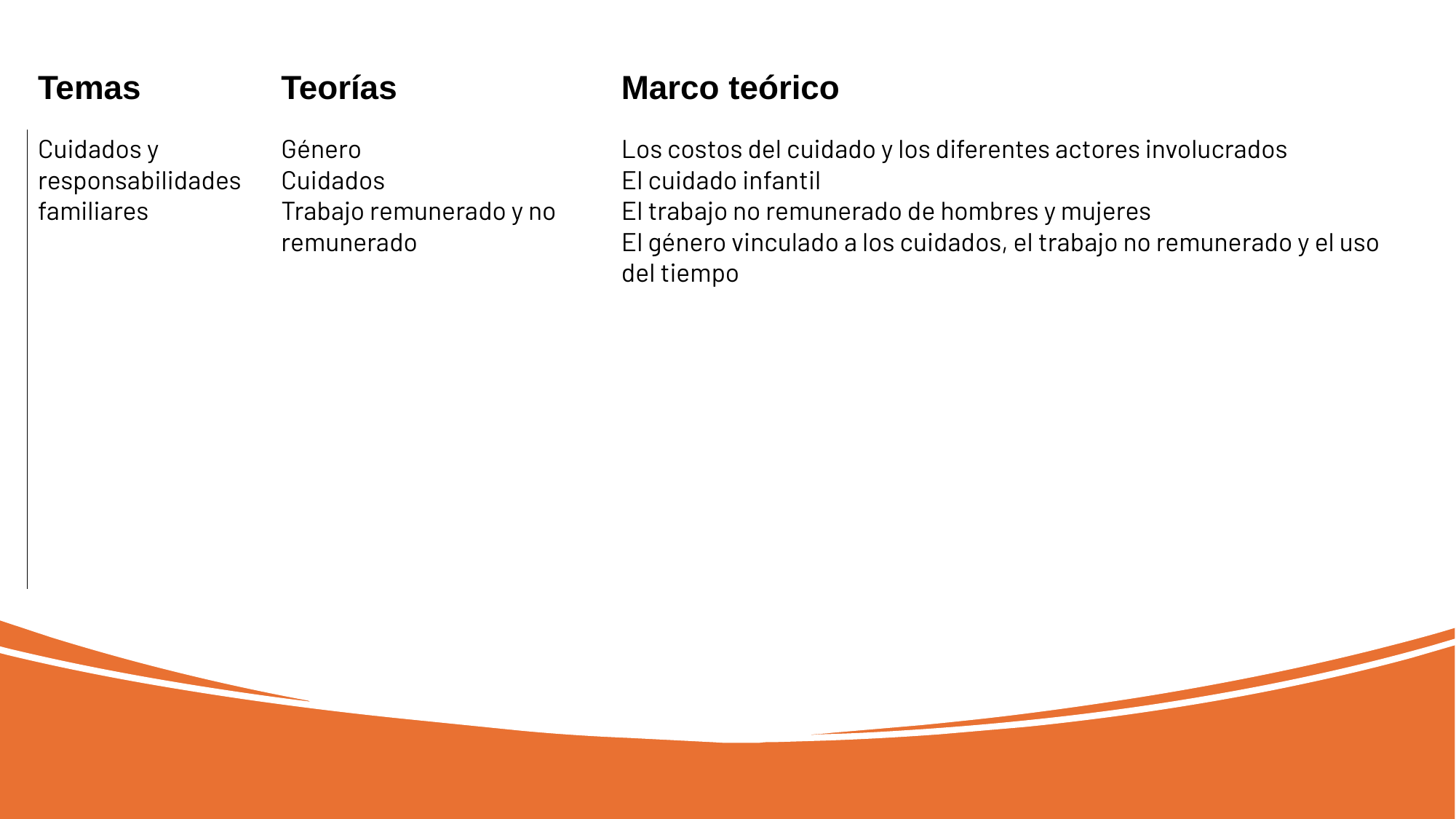

| Temas | Teorías | Marco teórico |
| --- | --- | --- |
| Cuidados y responsabilidades familiares | Género Cuidados Trabajo remunerado y no remunerado | Los costos del cuidado y los diferentes actores involucrados El cuidado infantil El trabajo no remunerado de hombres y mujeres El género vinculado a los cuidados, el trabajo no remunerado y el uso del tiempo |